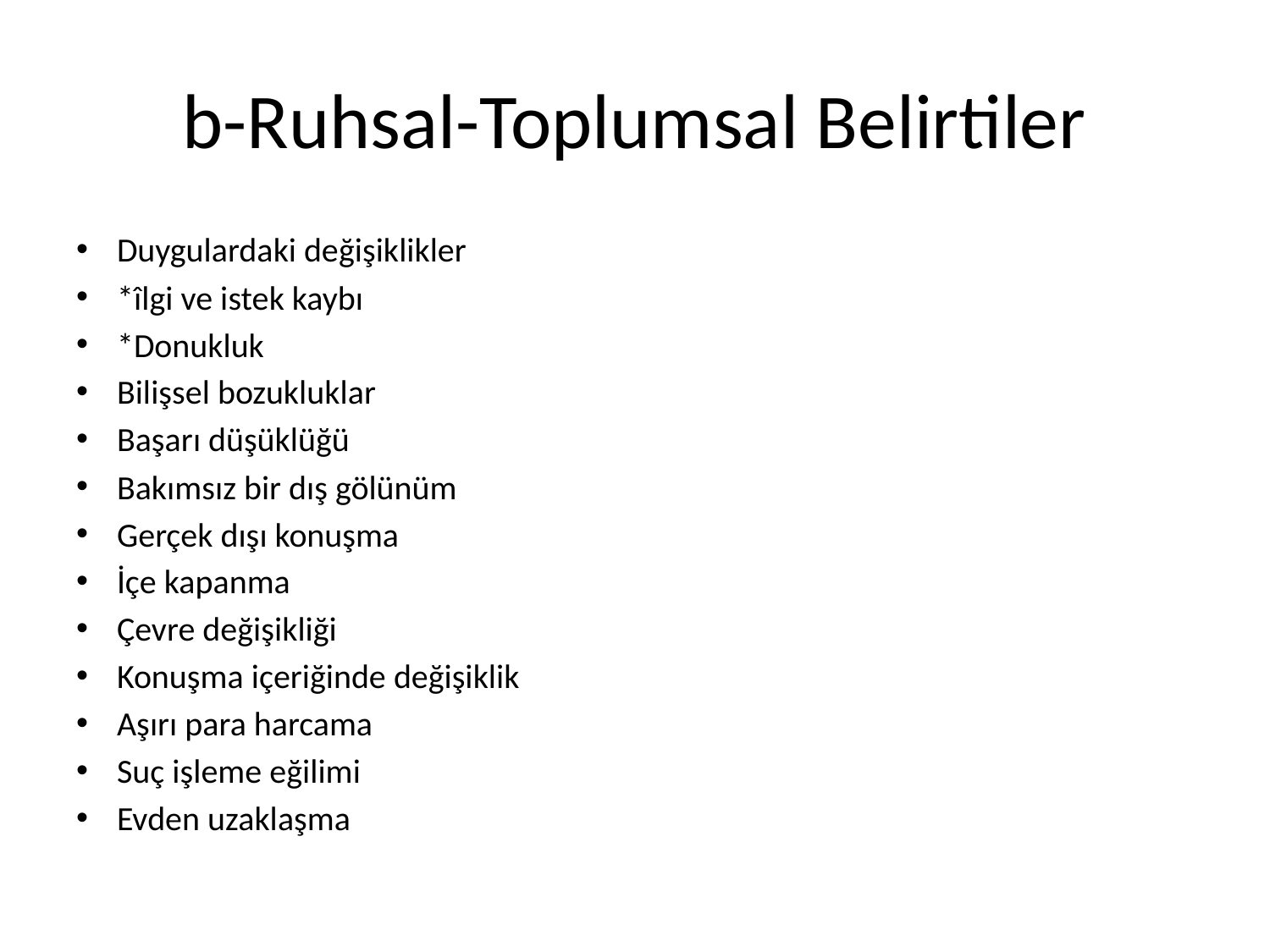

# b-Ruhsal-Toplumsal Belirtiler
Duygulardaki değişiklikler
*îlgi ve istek kaybı
*Donukluk
Bilişsel bozukluklar
Başarı düşüklüğü
Bakımsız bir dış gölünüm
Gerçek dışı konuşma
İçe kapanma
Çevre değişikliği
Konuşma içeriğinde değişiklik
Aşırı para harcama
Suç işleme eğilimi
Evden uzaklaşma